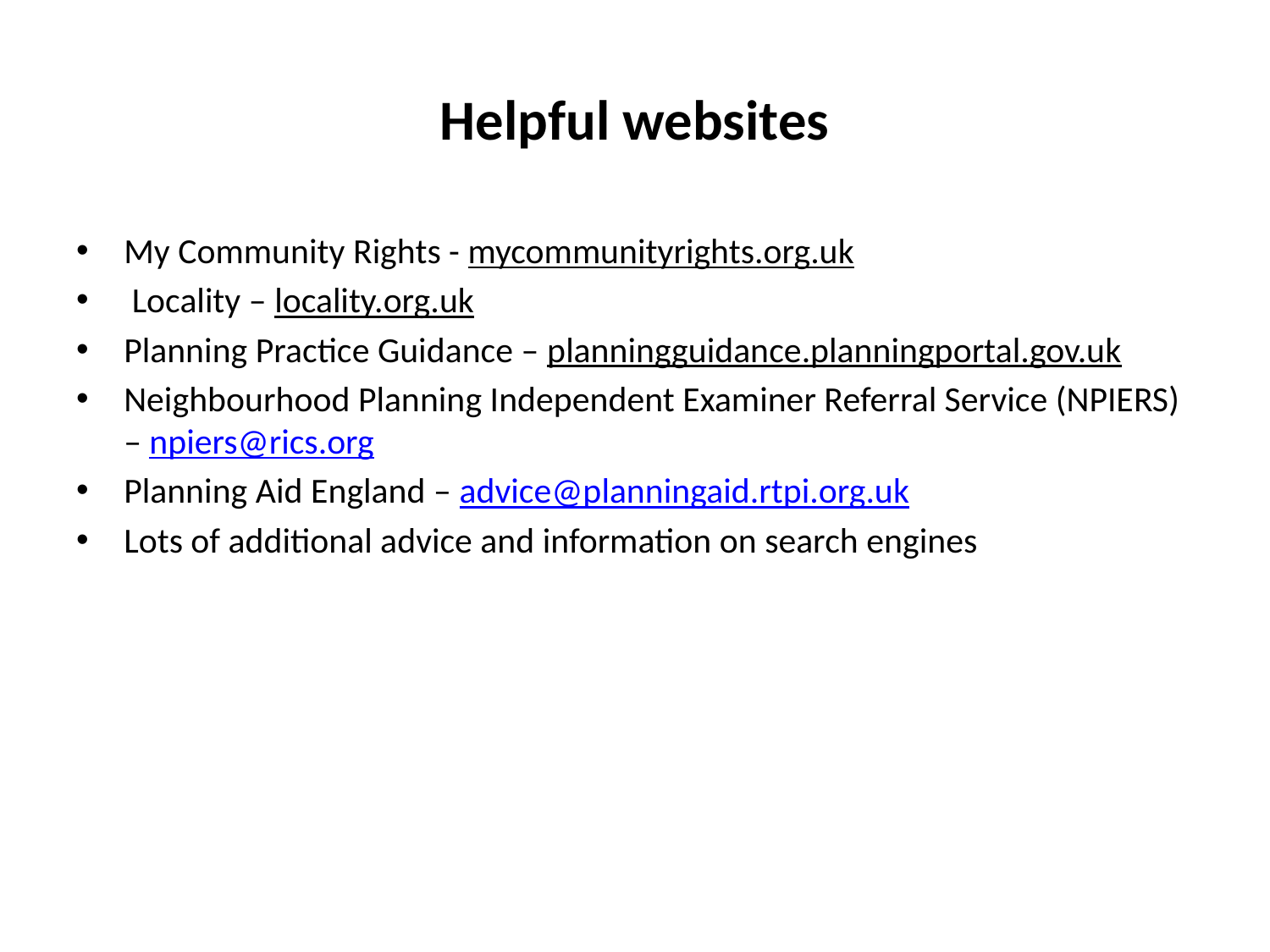

# Helpful websites
My Community Rights - mycommunityrights.org.uk
 Locality – locality.org.uk
Planning Practice Guidance – planningguidance.planningportal.gov.uk
Neighbourhood Planning Independent Examiner Referral Service (NPIERS) – npiers@rics.org
Planning Aid England – advice@planningaid.rtpi.org.uk
Lots of additional advice and information on search engines